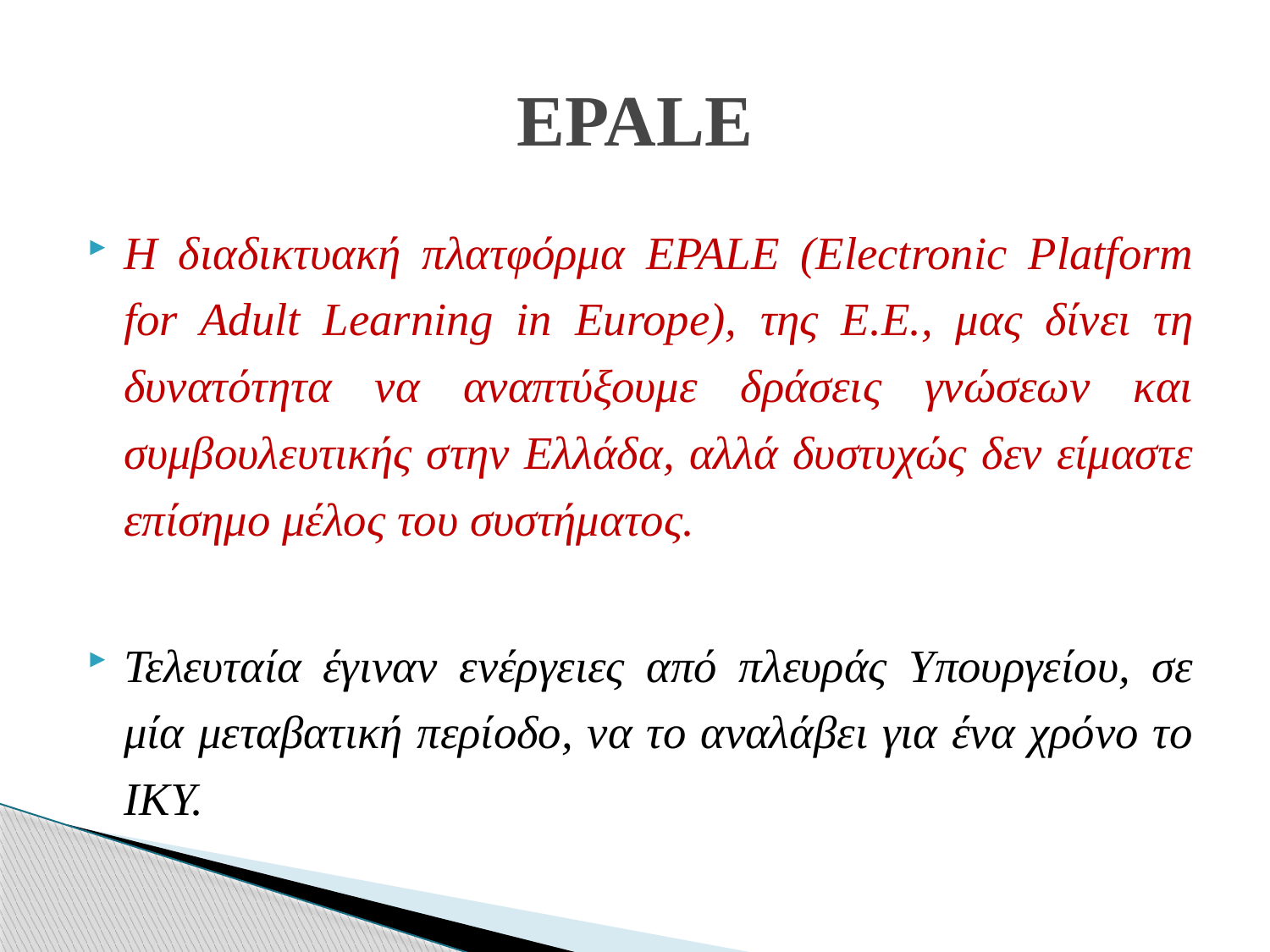

# EPALE
Η διαδικτυακή πλατφόρμα EPALE (Electronic Platform for Adult Learning in Europe), της Ε.Ε., μας δίνει τη δυνατότητα να αναπτύξουμε δράσεις γνώσεων και συμβουλευτικής στην Ελλάδα, αλλά δυστυχώς δεν είμαστε επίσημο μέλος του συστήματος.

Τελευταία έγιναν ενέργειες από πλευράς Υπουργείου, σε μία μεταβατική περίοδο, να το αναλάβει για ένα χρόνο το ΙΚΥ.